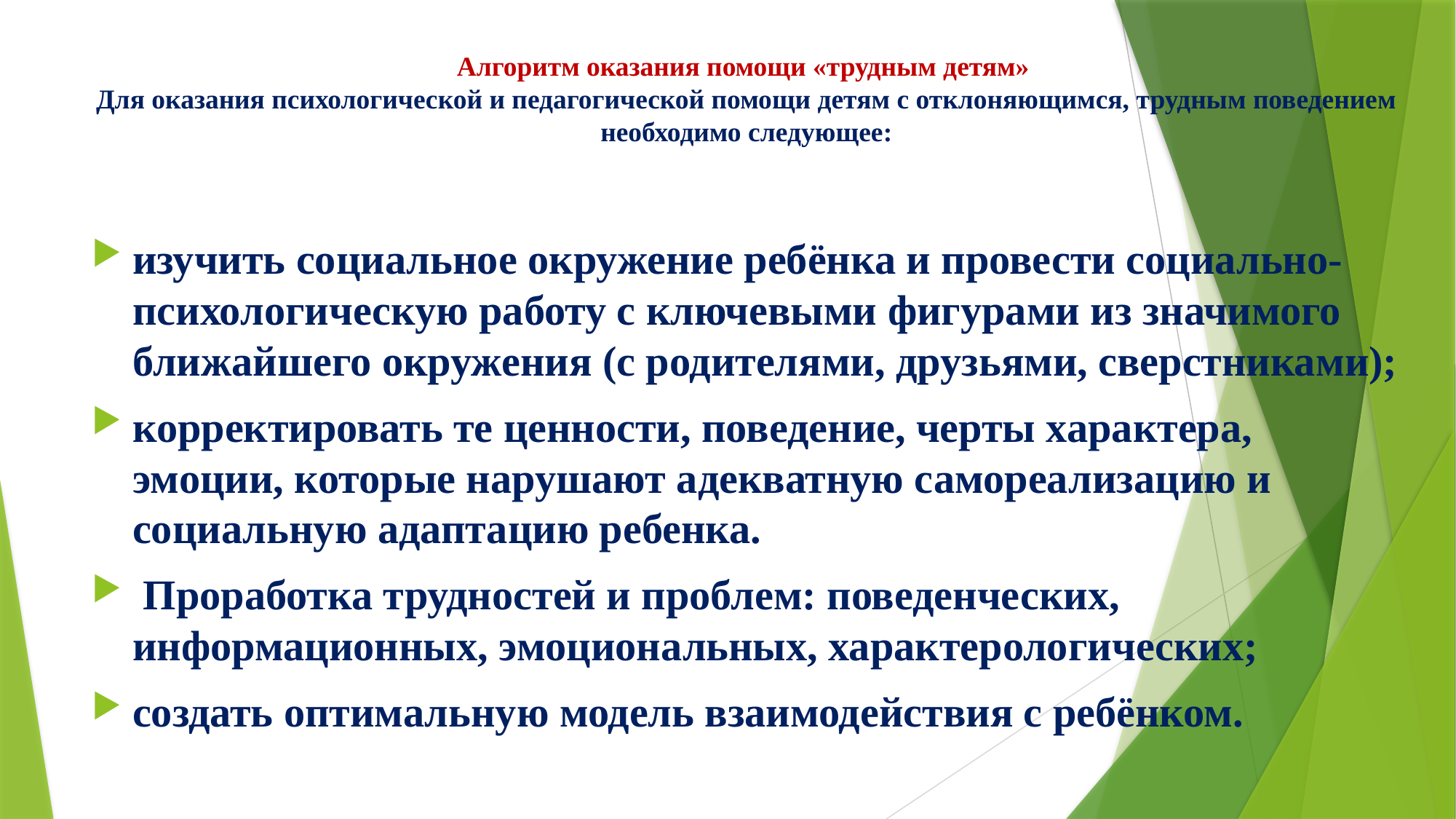

# Алгоритм оказания помощи «трудным детям» Для оказания психологической и педагогической помощи детям с отклоняющимся, трудным поведением необходимо следующее:
изучить социальное окружение ребёнка и провести социально-психологическую работу с ключевыми фигурами из значимого ближайшего окружения (с родителями, друзьями, сверстниками);
корректировать те ценности, поведение, черты характера, эмоции, которые нарушают адекватную самореализацию и социальную адаптацию ребенка.
 Проработка трудностей и проблем: поведенческих, информационных, эмоциональных, характерологических;
создать оптимальную модель взаимодействия с ребёнком.